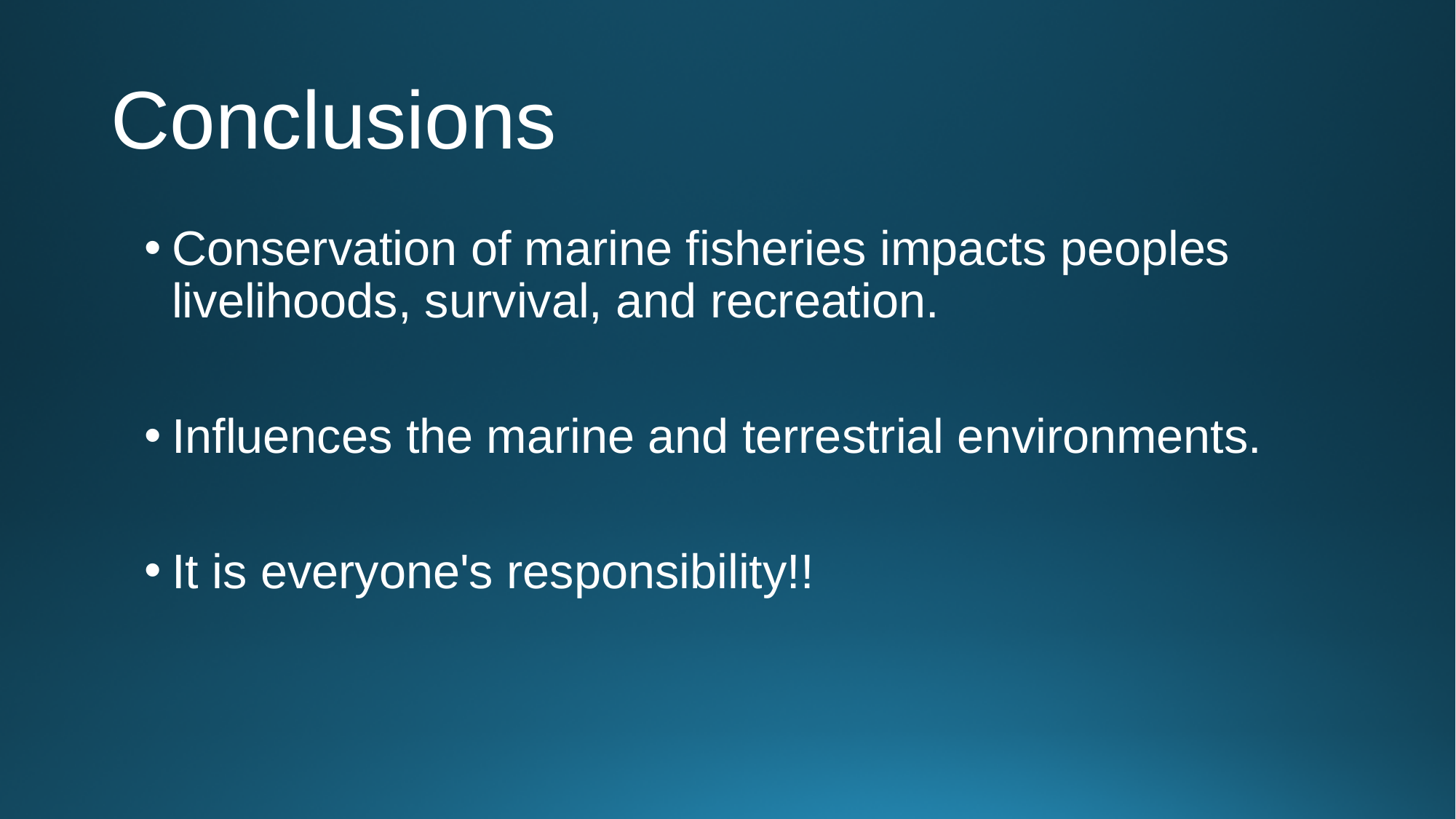

# Conclusions
Conservation of marine fisheries impacts peoples livelihoods, survival, and recreation.

Influences the marine and terrestrial environments.

It is everyone's responsibility!!